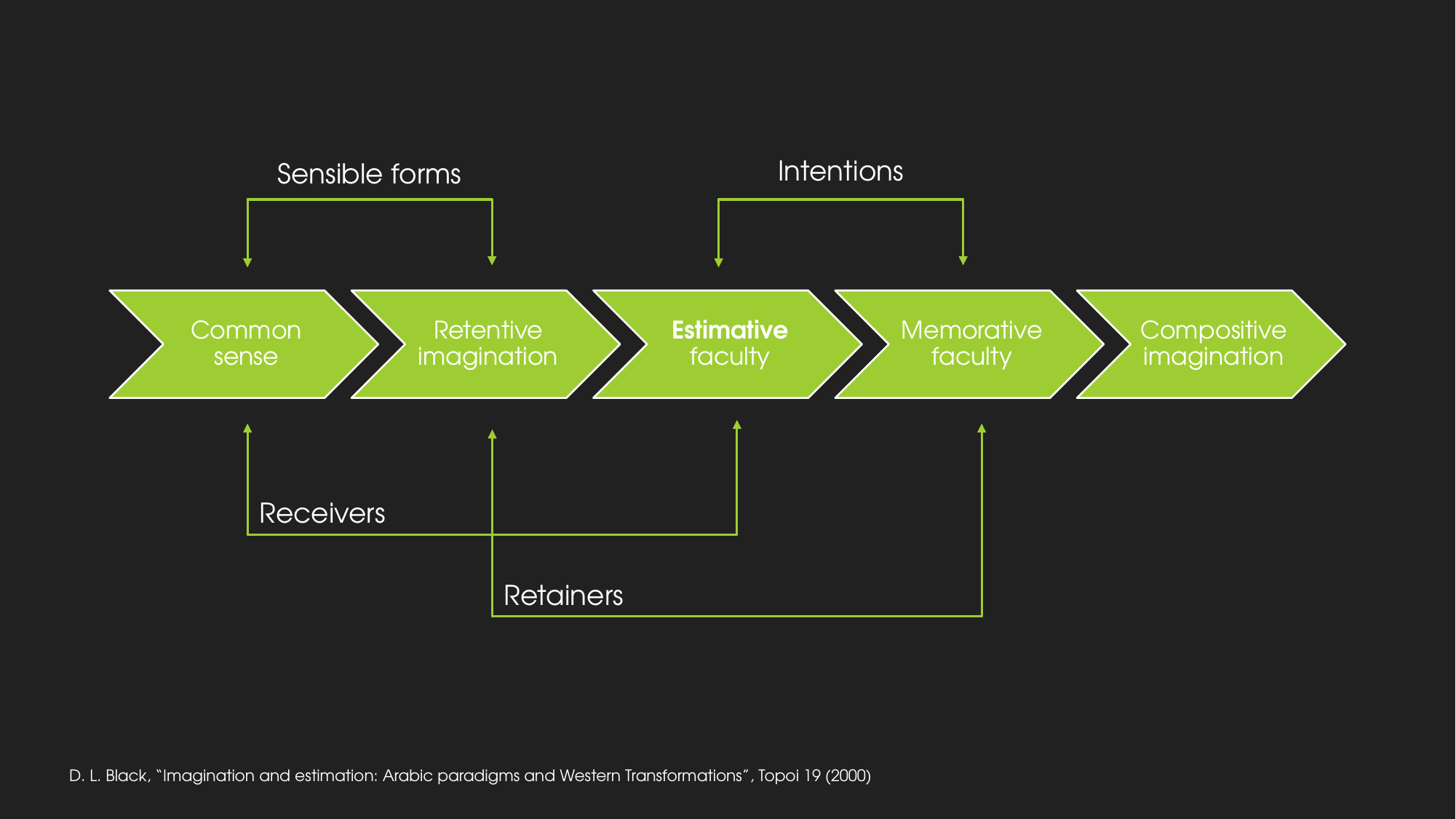

Common sense
Retentive imagination
Estimative faculty
Memorative faculty
Compositive imagination
Intentions
Sensible forms
Receivers
Retainers
D. L. Black, “Imagination and estimation: Arabic paradigms and Western Transformations”, Topoi 19 (2000)